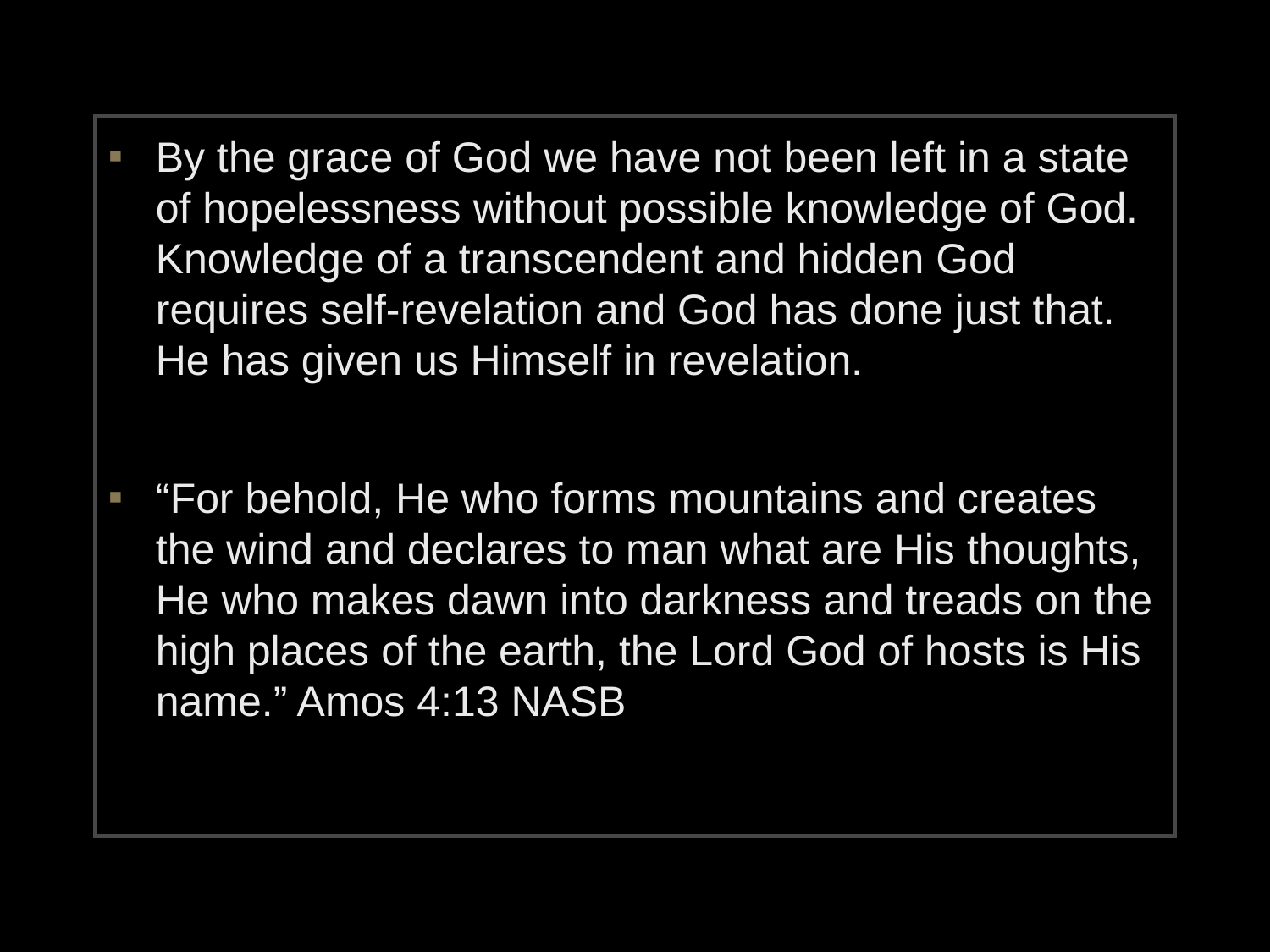

By the grace of God we have not been left in a state of hopelessness without possible knowledge of God.  Knowledge of a transcendent and hidden God requires self-revelation and God has done just that.  He has given us Himself in revelation.

“For behold, He who forms mountains and creates the wind and declares to man what are His thoughts, He who makes dawn into darkness and treads on the high places of the earth, the Lord God of hosts is His name.” Amos 4:13 NASB